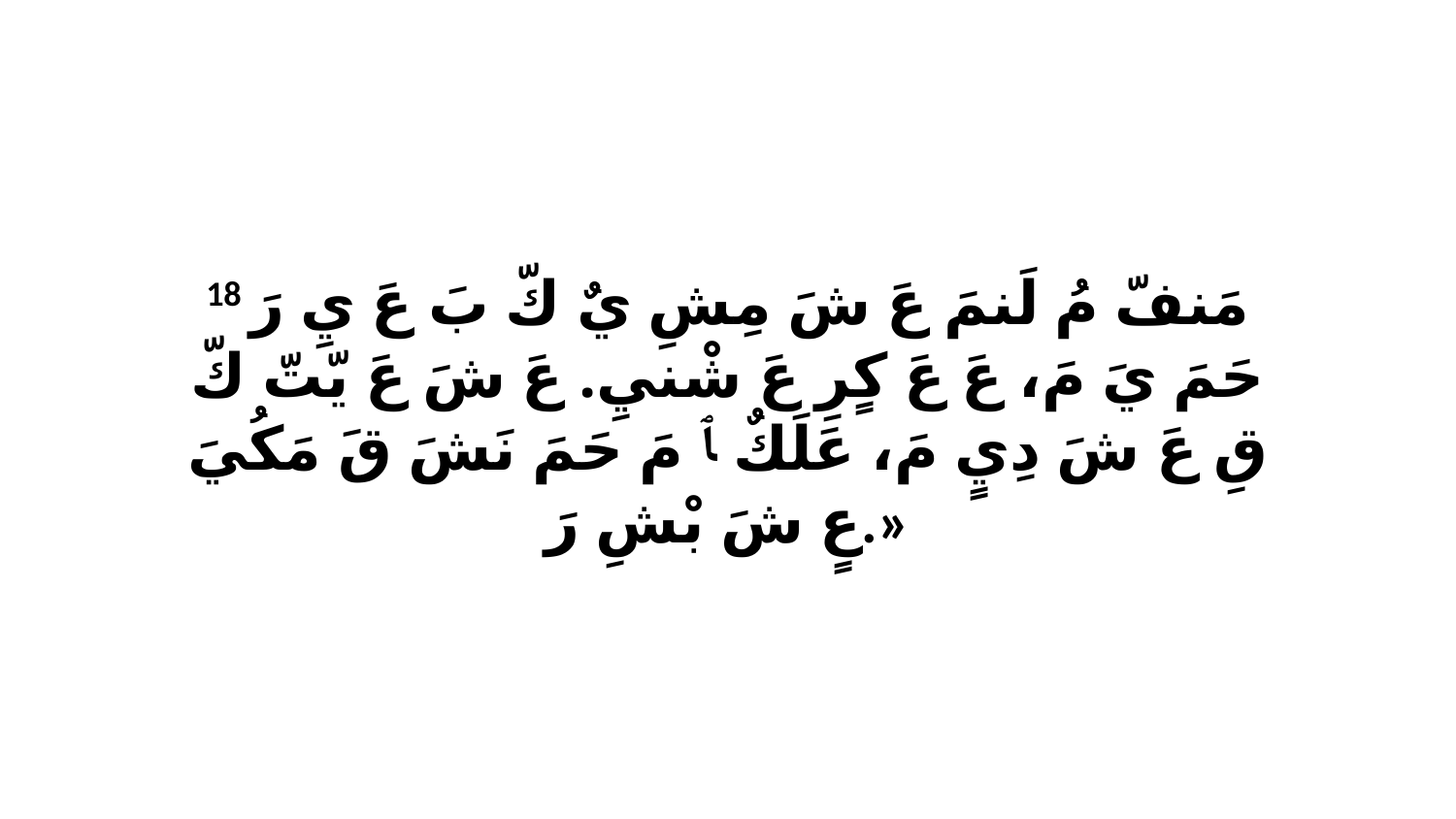

18 مَنفّ مُ لَنمَ عَ شَ مِشِ يٌ كّ بَ عَ يِ رَ حَمَ يَ مَ، عَ عَ كٍرِ عَ شْنيِ. عَ شَ عَ يّتّ كّ قِ عَ شَ دِيٍ مَ، عَلَكٌ ﭑ مَ حَمَ نَشَ قَ مَكُيَ عٍ شَ بْشِ رَ.»